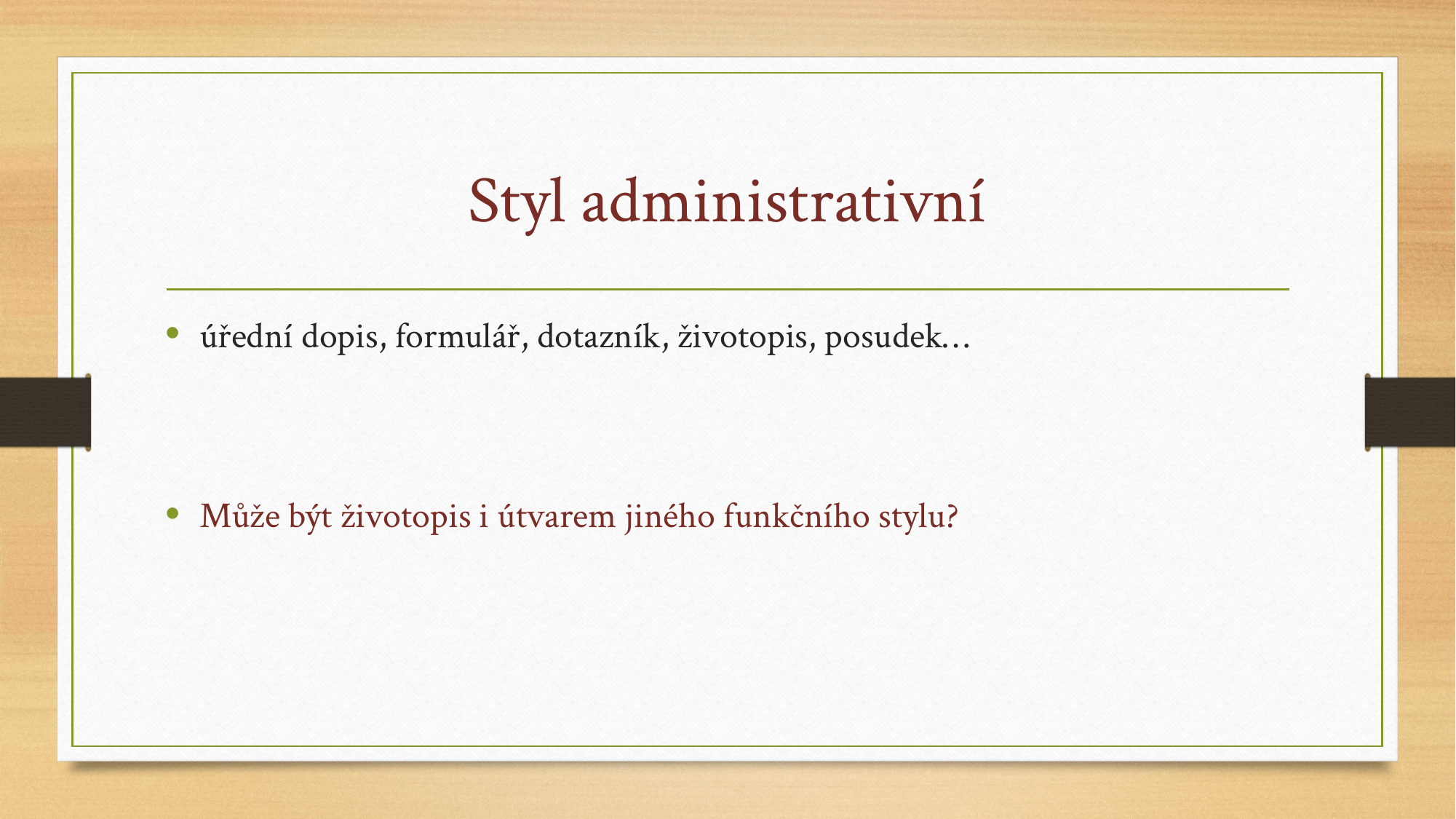

# Styl administrativní
úřední dopis, formulář, dotazník, životopis, posudek…

Může být životopis i útvarem jiného funkčního stylu?